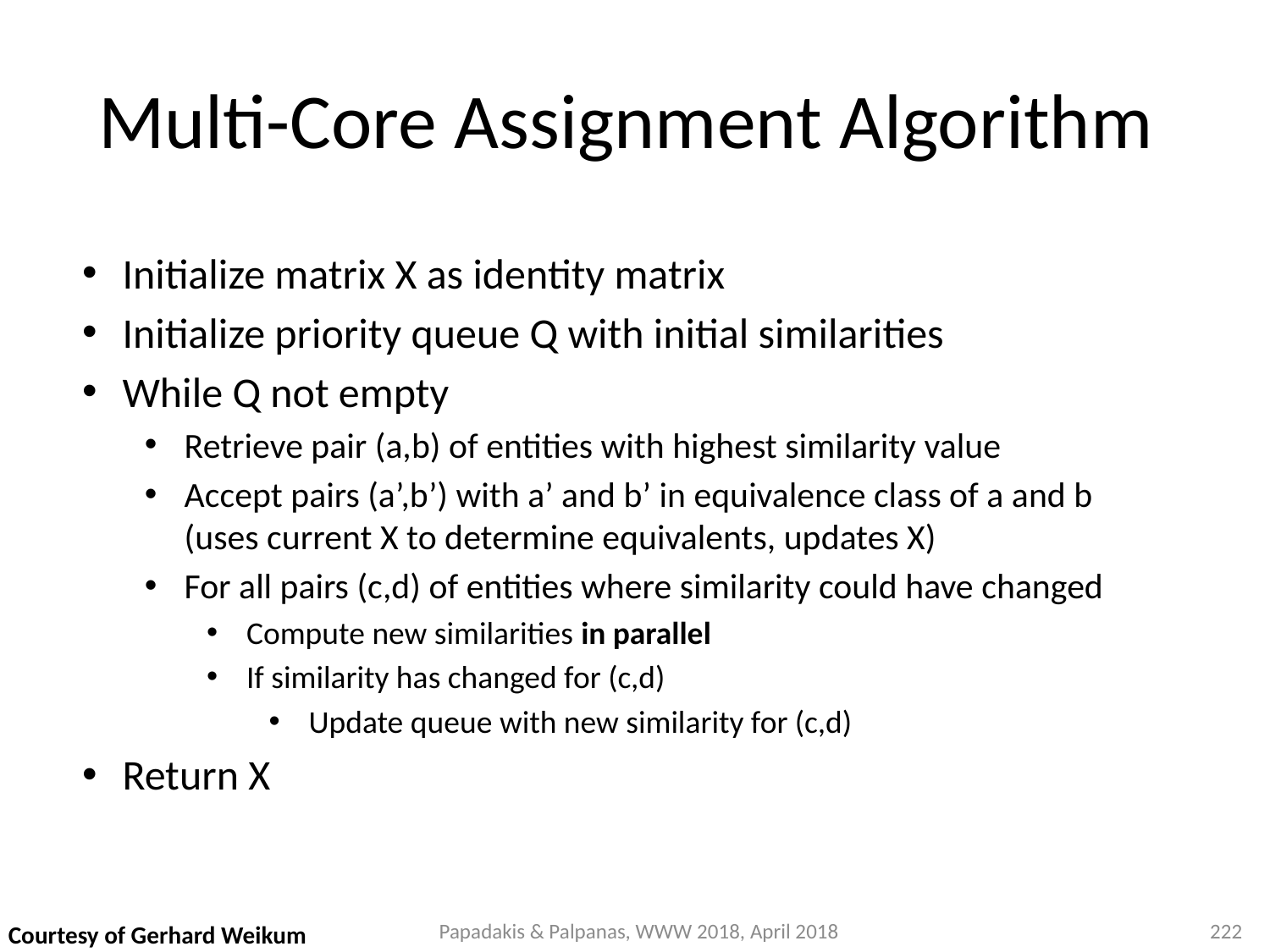

# Multi-Core Assignment Algorithm
Initialize matrix X as identity matrix
Initialize priority queue Q with initial similarities
While Q not empty
Retrieve pair (a,b) of entities with highest similarity value
Accept pairs (a’,b’) with a’ and b’ in equivalence class of a and b
(uses current X to determine equivalents, updates X)
For all pairs (c,d) of entities where similarity could have changed
Compute new similarities in parallel
If similarity has changed for (c,d)
Update queue with new similarity for (c,d)
Return X
Papadakis & Palpanas, WWW 2018, April 2018
222
Courtesy of Gerhard Weikum